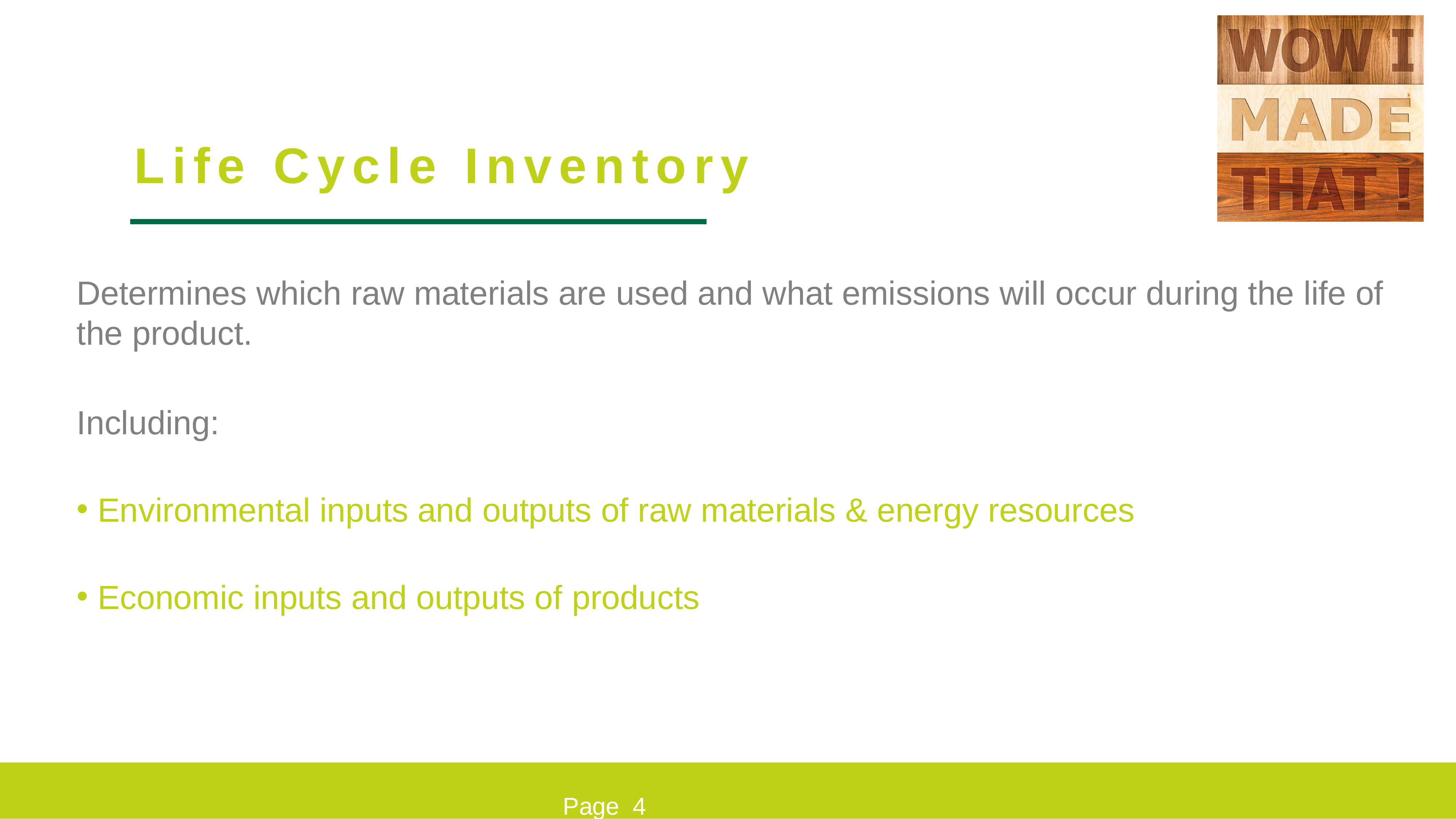

Life Cycle Inventory

Determines which raw materials are used and what emissions will occur during the life of the product.

Including:

 Environmental inputs and outputs of raw materials & energy resources

 Economic inputs and outputs of products